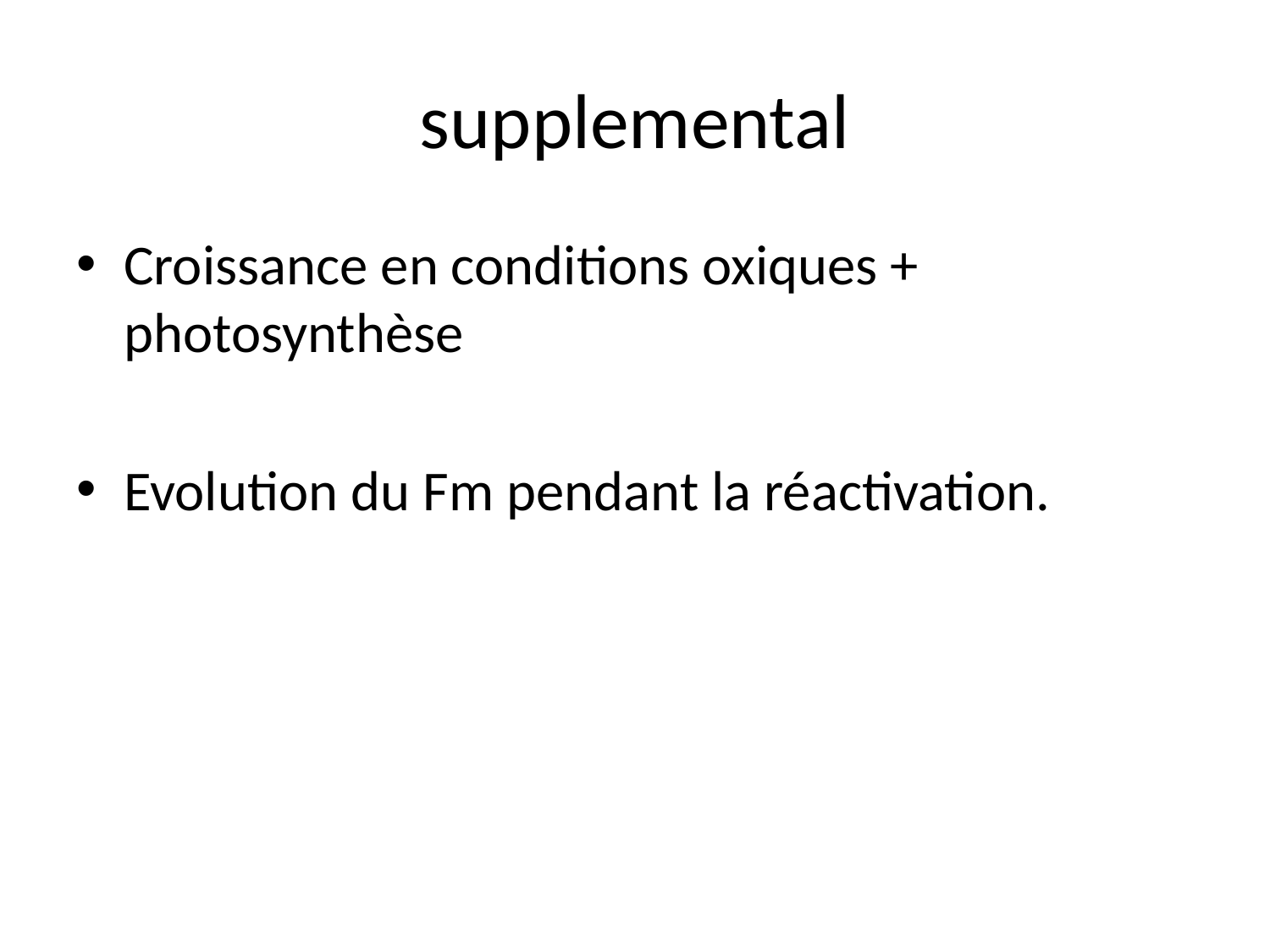

# supplemental
Croissance en conditions oxiques + photosynthèse

Evolution du Fm pendant la réactivation.